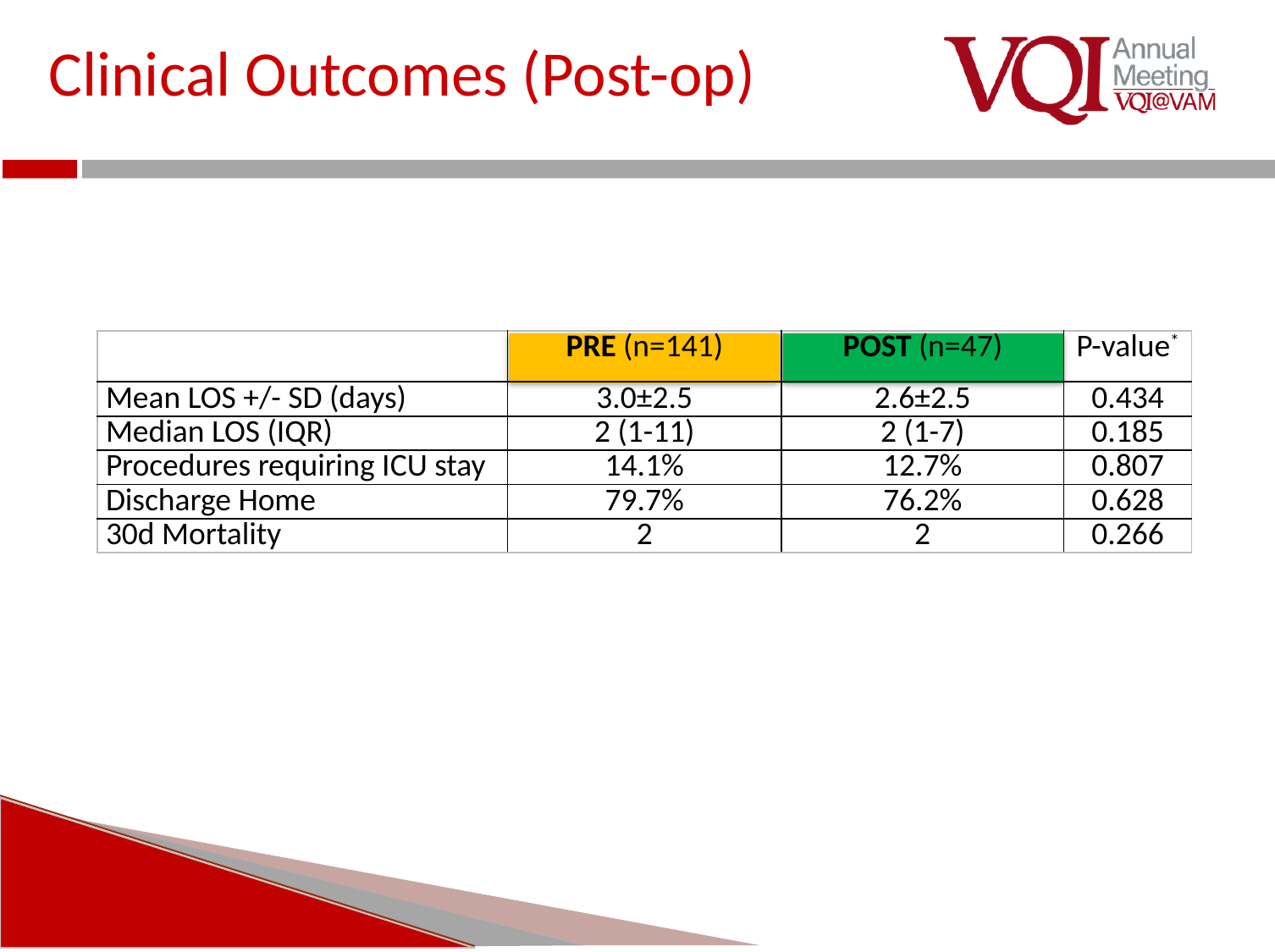

# Clinical Outcomes (Post-op)
|  | PRE (n=141) | POST (n=47) | P-value\* |
| --- | --- | --- | --- |
| Mean LOS +/- SD (days) | 3.0±2.5 | 2.6±2.5 | 0.434 |
| Median LOS (IQR) | 2 (1-11) | 2 (1-7) | 0.185 |
| Procedures requiring ICU stay | 14.1% | 12.7% | 0.807 |
| Discharge Home | 79.7% | 76.2% | 0.628 |
| 30d Mortality | 2 | 2 | 0.266 |